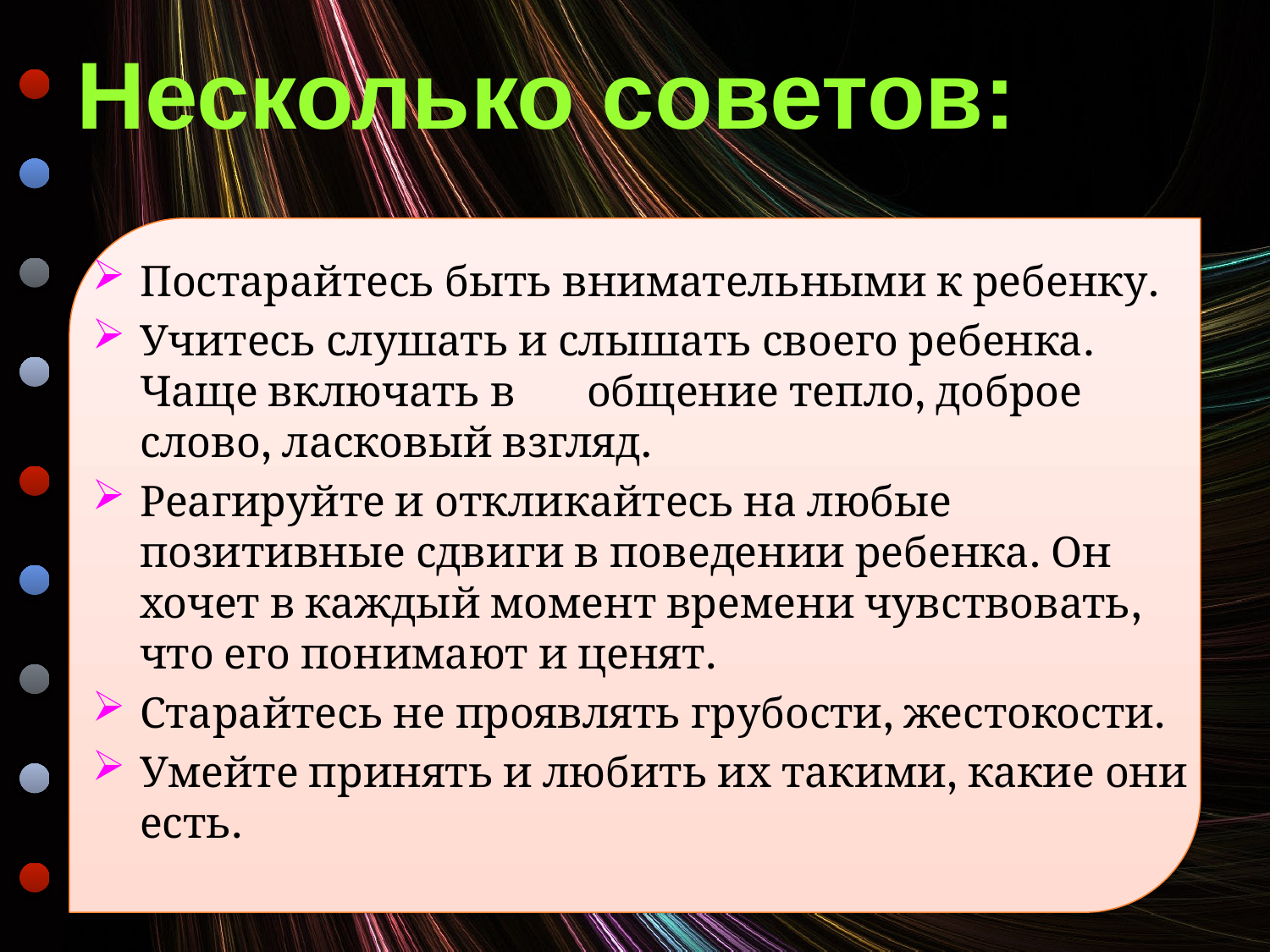

# Несколько советов:
Постарайтесь быть внимательными к ребенку.
Учитесь слушать и слышать своего ребенка. Чаще включать в       общение тепло, доброе слово, ласковый взгляд.
Реагируйте и откликайтесь на любые позитивные сдвиги в по­ведении ребенка. Он хочет в каждый момент времени чувство­вать, что его понимают и ценят.
Старайтесь не проявлять грубости, жестокости.
Умейте принять и любить их такими, какие они есть.